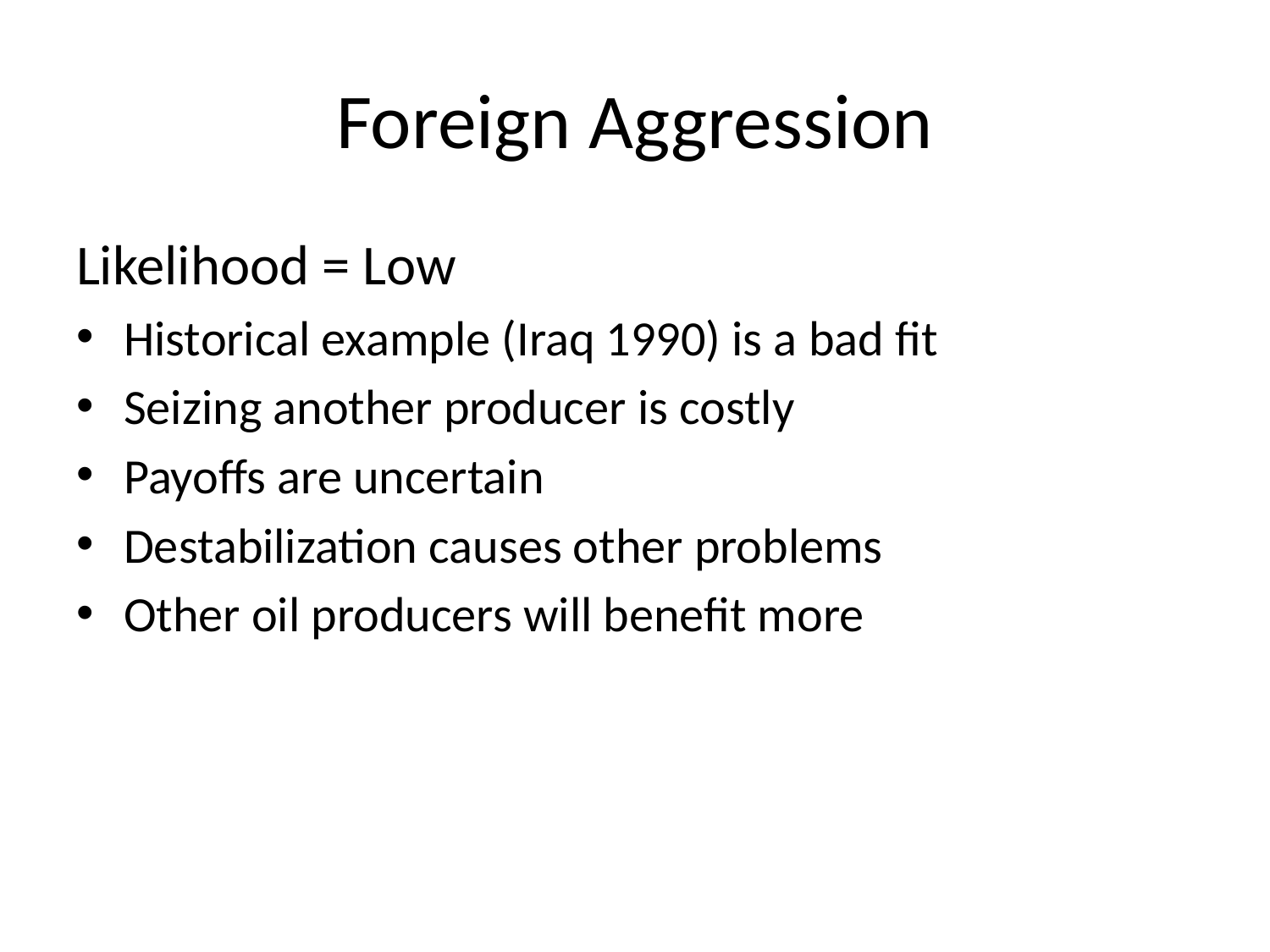

# Foreign Aggression
Likelihood = Low
Historical example (Iraq 1990) is a bad fit
Seizing another producer is costly
Payoffs are uncertain
Destabilization causes other problems
Other oil producers will benefit more